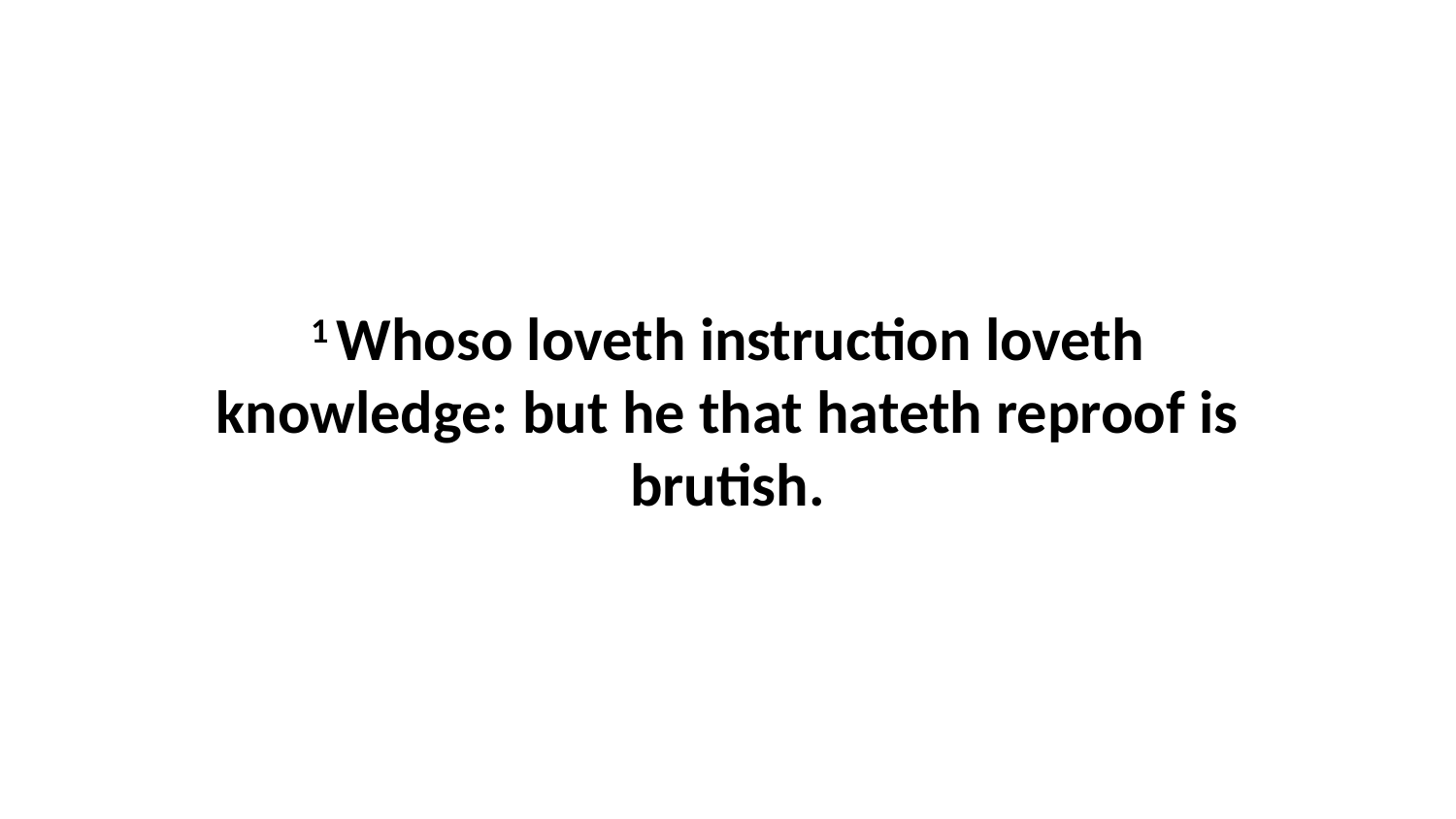

1 Whoso loveth instruction loveth knowledge: but he that hateth reproof is brutish.